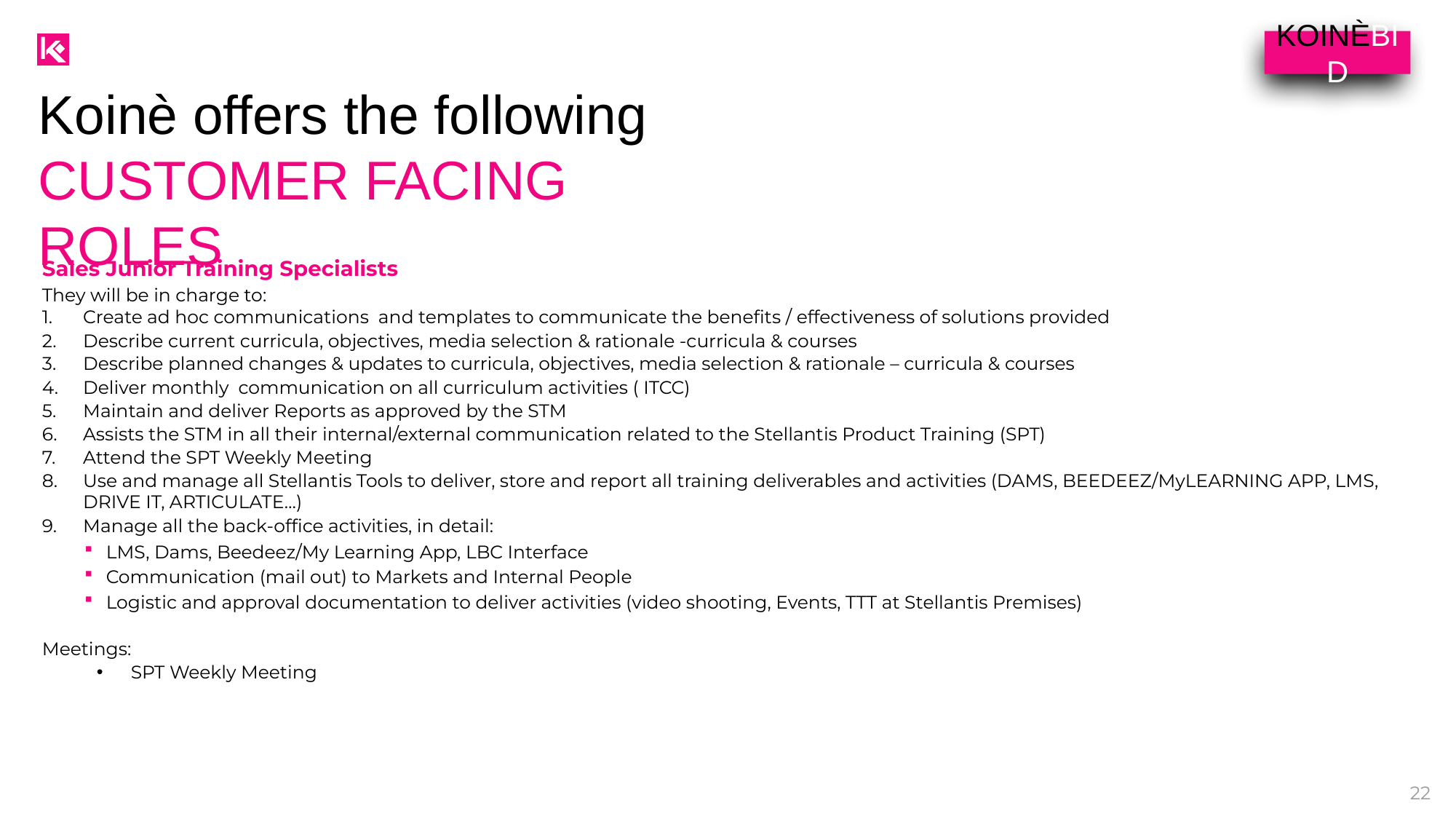

KOINÈBID

Koinè offers the following
CUSTOMER FACING ROLES

Sales Junior Training Specialists
They will be in charge to:
Create ad hoc communications  and templates to communicate the benefits / effectiveness of solutions provided
Describe current curricula, objectives, media selection & rationale -curricula & courses
Describe planned changes & updates to curricula, objectives, media selection & rationale – curricula & courses
Deliver monthly  communication on all curriculum activities ( ITCC)
Maintain and deliver Reports as approved by the STM
Assists the STM in all their internal/external communication related to the Stellantis Product Training (SPT)
Attend the SPT Weekly Meeting
Use and manage all Stellantis Tools to deliver, store and report all training deliverables and activities (DAMS, BEEDEEZ/MyLEARNING APP, LMS, DRIVE IT, ARTICULATE…)
Manage all the back-office activities, in detail:
LMS, Dams, Beedeez/My Learning App, LBC Interface
Communication (mail out) to Markets and Internal People
Logistic and approval documentation to deliver activities (video shooting, Events, TTT at Stellantis Premises)

Meetings:
SPT Weekly Meeting
22